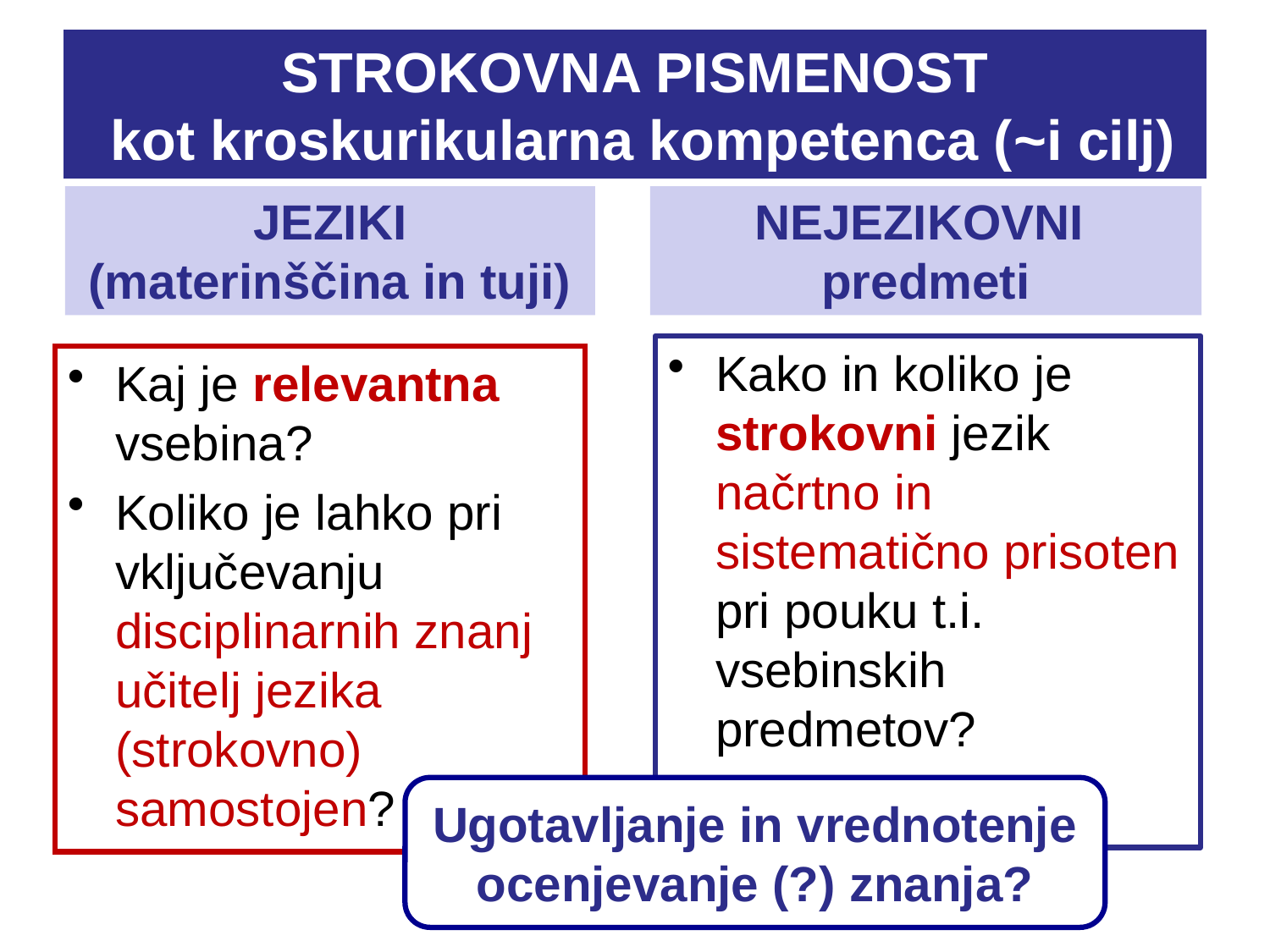

# STROKOVNA PISMENOST kot kroskurikularna kompetenca (~i cilj)
JEZIKI
(materinščina in tuji)
NEJEZIKOVNI
predmeti
Kako in koliko je strokovni jezik načrtno in sistematično prisoten pri pouku t.i. vsebinskih predmetov?
Kaj je relevantna vsebina?
Koliko je lahko pri vključevanju disciplinarnih znanj učitelj jezika (strokovno) samostojen?
Ugotavljanje in vrednotenje ocenjevanje (?) znanja?